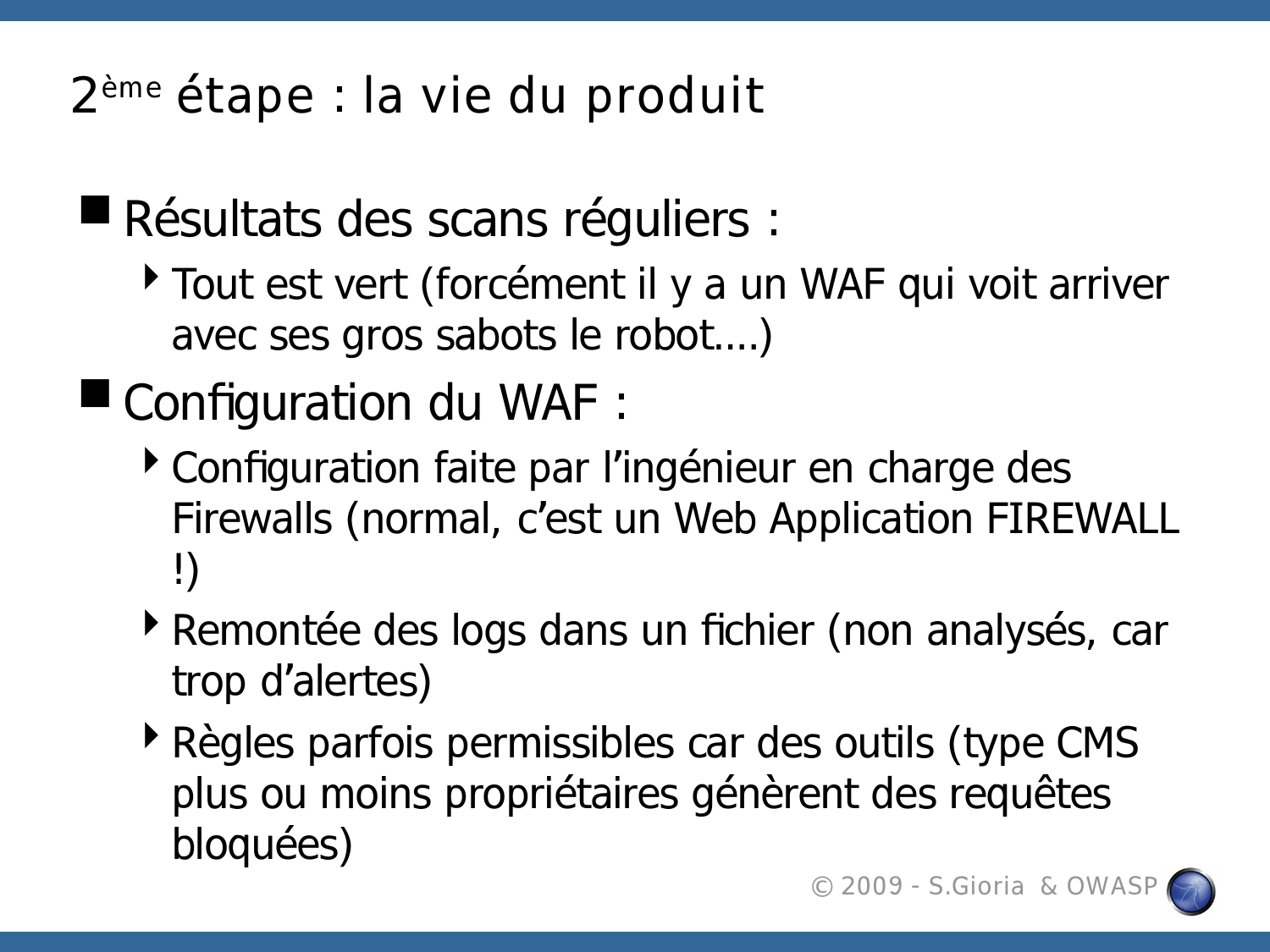

# 2ème étape : la vie du produit
Résultats des scans réguliers :
Tout est vert (forcément il y a un WAF qui voit arriver avec ses gros sabots le robot….)
Configuration du WAF :
Configuration faite par l’ingénieur en charge des Firewalls (normal, c’est un Web Application FIREWALL !)
Remontée des logs dans un fichier (non analysés, car trop d’alertes)
Règles parfois permissibles car des outils (type CMS plus ou moins propriétaires génèrent des requêtes bloquées)